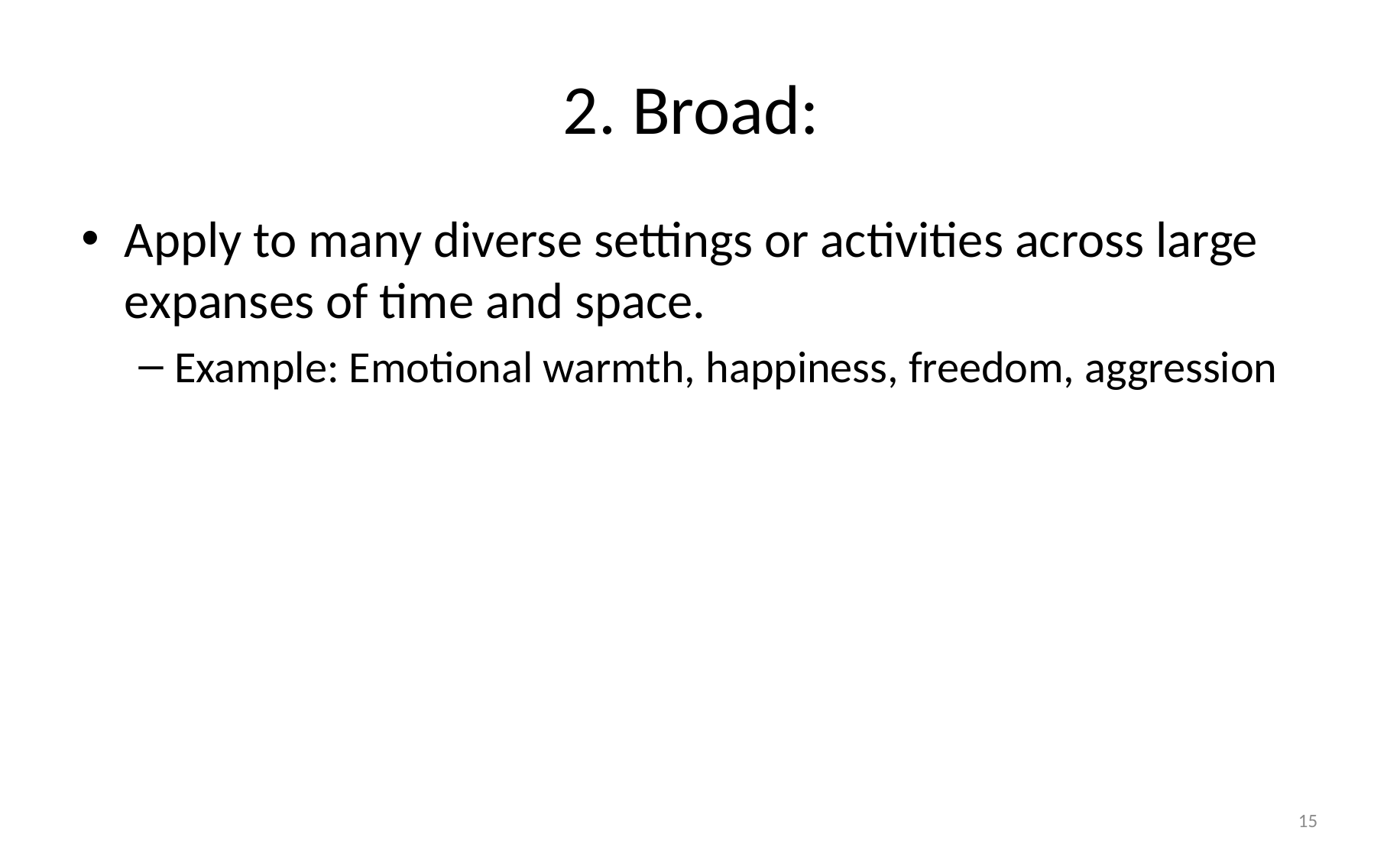

# 2. Broad:
Apply to many diverse settings or activities across large expanses of time and space.
Example: Emotional warmth, happiness, freedom, aggression
15